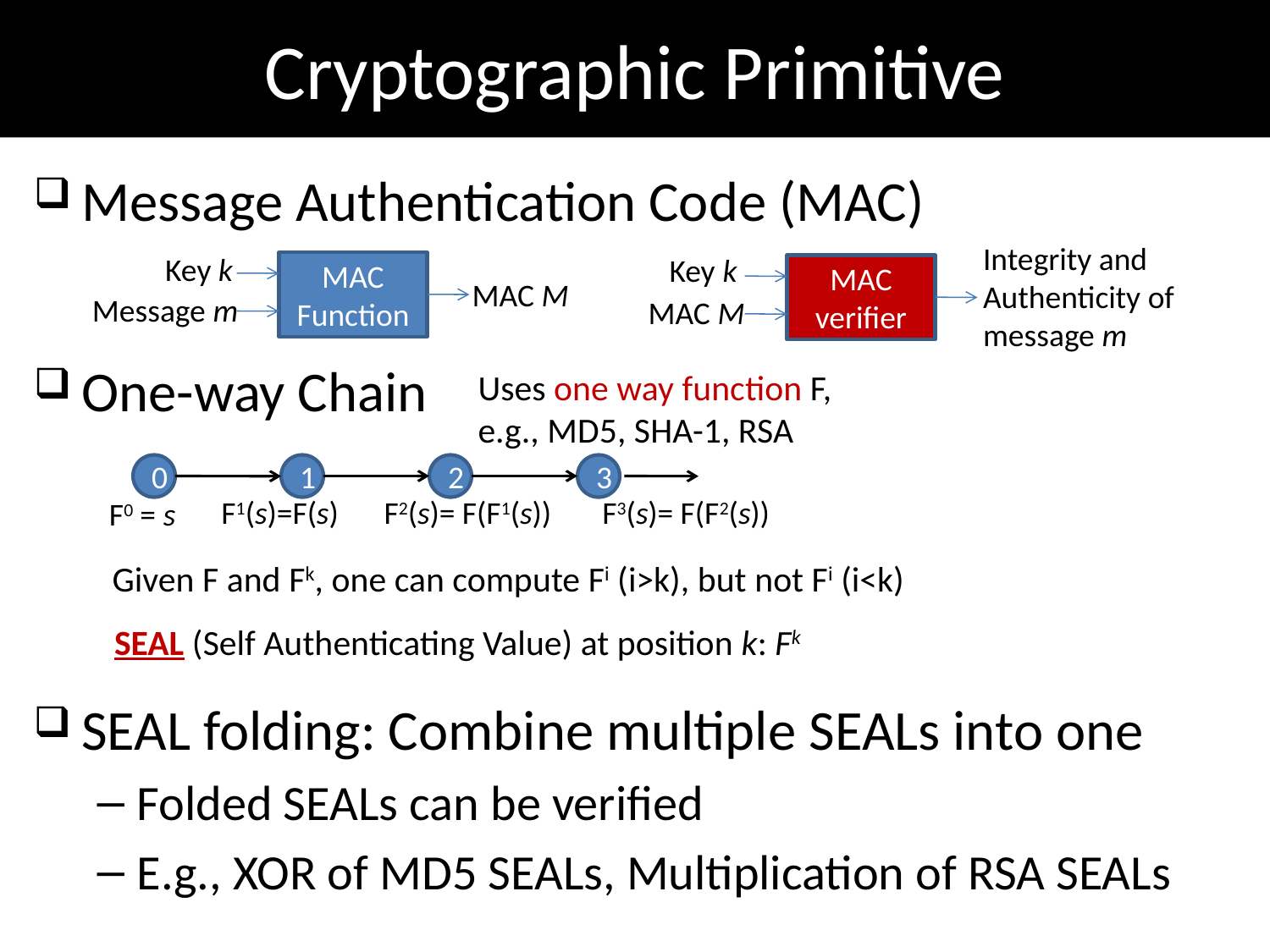

#
Cryptographic Primitive
Message Authentication Code (MAC)

Integrity and
Authenticity of
message m
Key k
MAC verifier
MAC M
Key k
MAC Function
MAC M
Message m
One-way Chain

Uses one way function F,
e.g., MD5, SHA-1, RSA
0
F0 = s
1
F1(s)=F(s)
2
F2(s)= F(F1(s))
3
F3(s)= F(F2(s))
Given F and Fk, one can compute Fi (i>k), but not Fi (i<k)
SEAL (Self Authenticating Value) at position k: Fk
SEAL folding: Combine multiple SEALs into one
Folded SEALs can be verified
E.g., XOR of MD5 SEALs, Multiplication of RSA SEALs